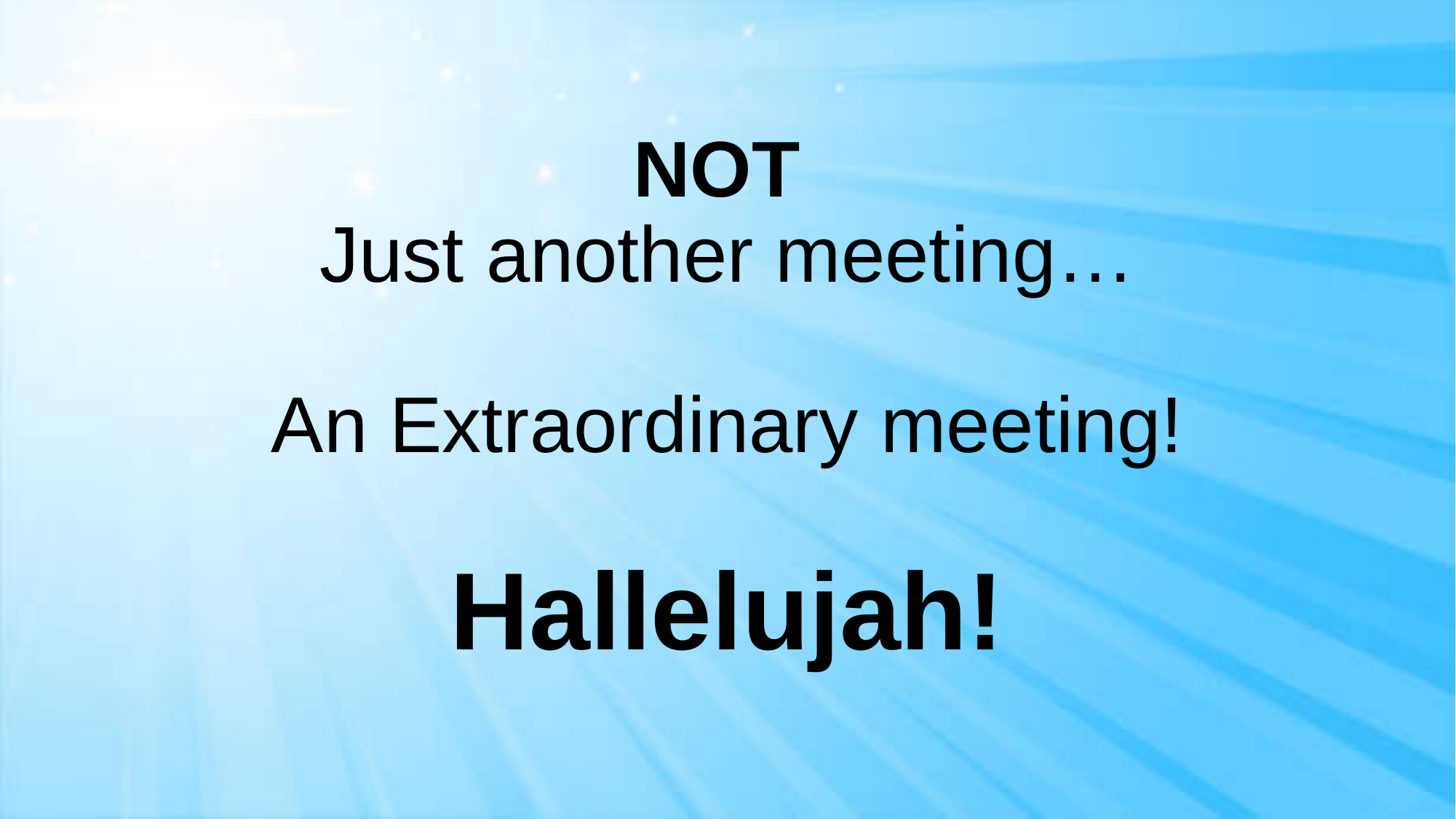

# NOT
Just another meeting…
An Extraordinary meeting!
Hallelujah!